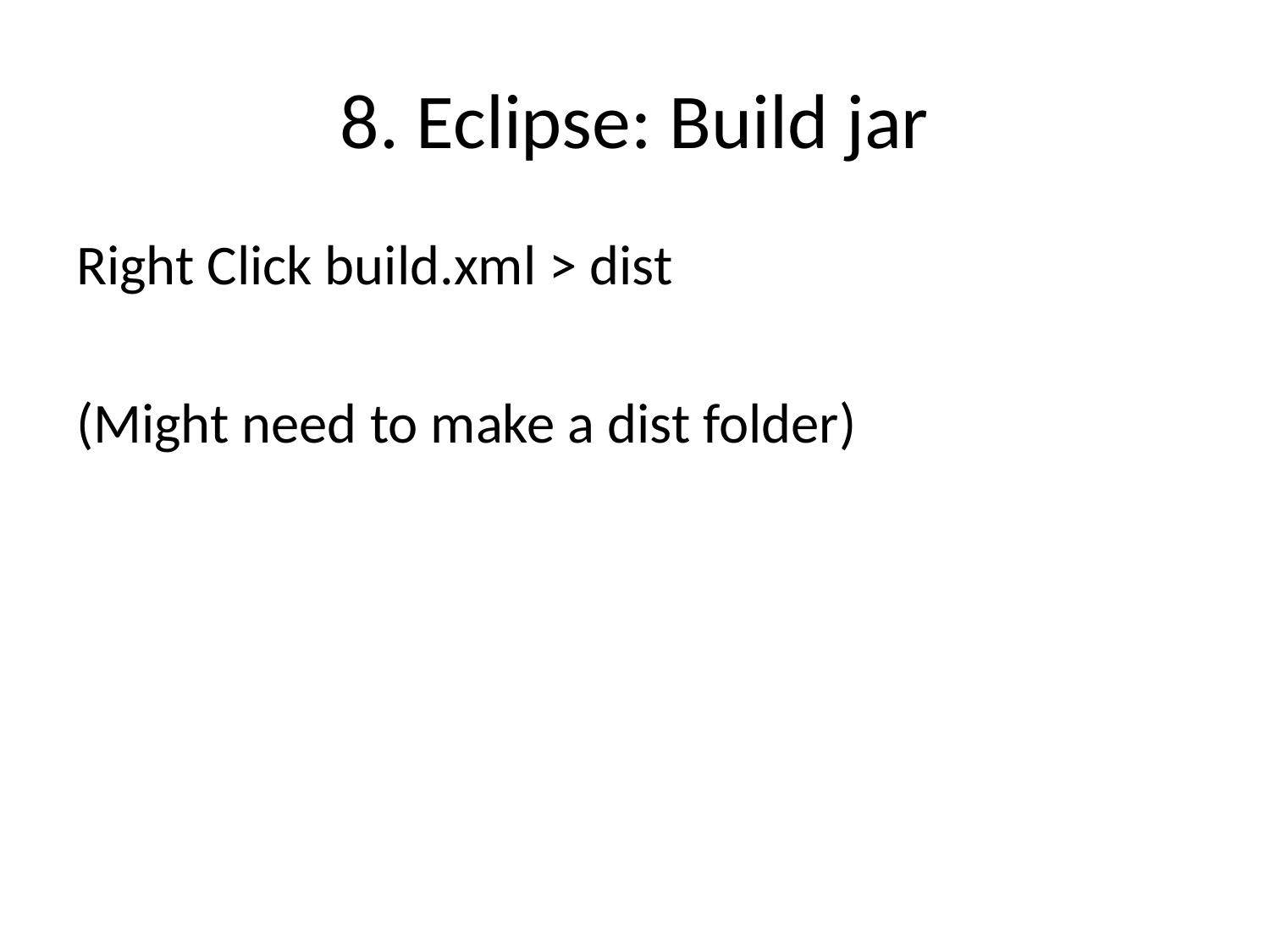

# 8. Eclipse: Build jar
Right Click build.xml > dist

(Might need to make a dist folder)